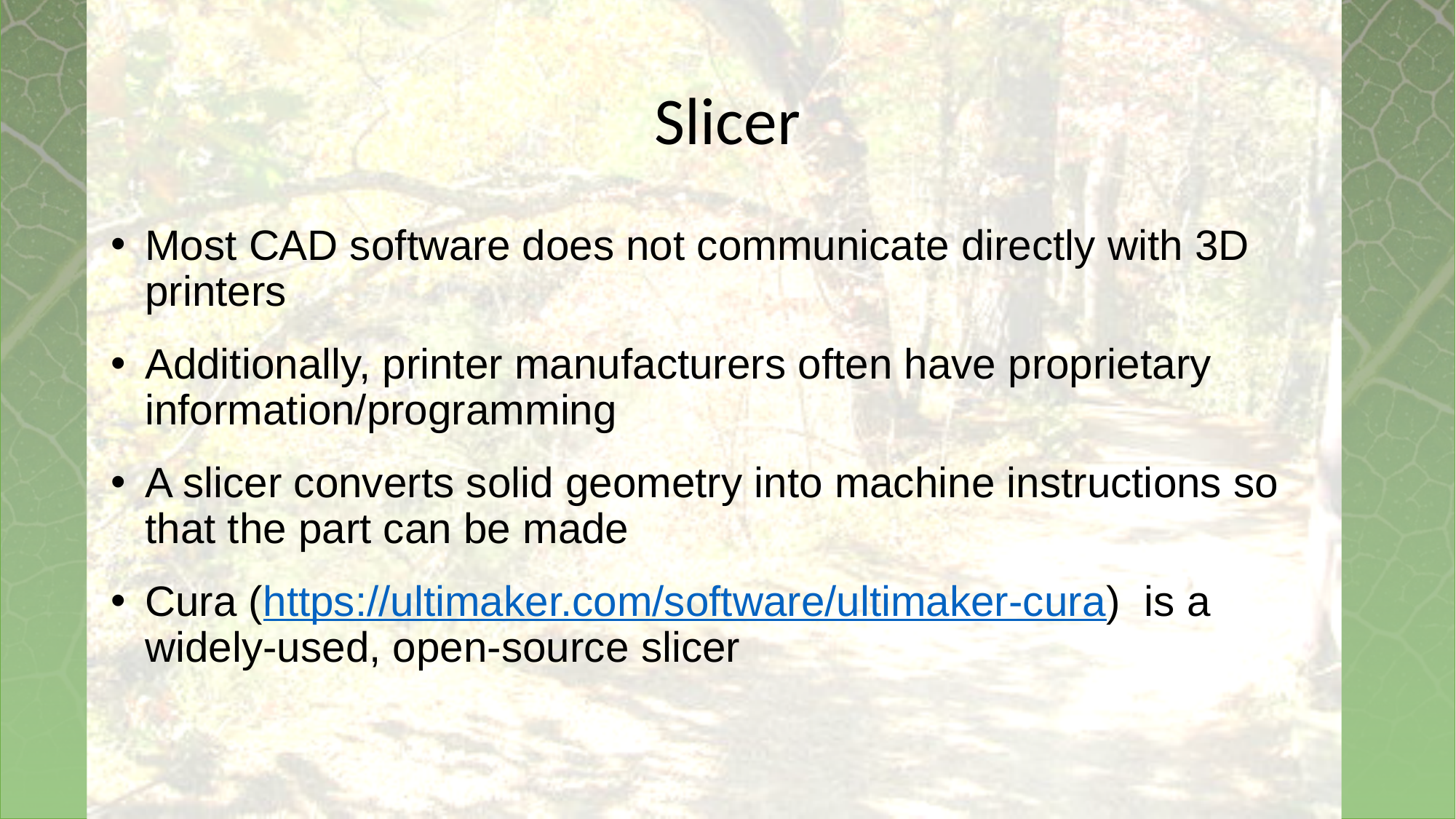

# Slicer
Most CAD software does not communicate directly with 3D printers
Additionally, printer manufacturers often have proprietary information/programming
A slicer converts solid geometry into machine instructions so that the part can be made
Cura (https://ultimaker.com/software/ultimaker-cura)  is a widely-used, open-source slicer